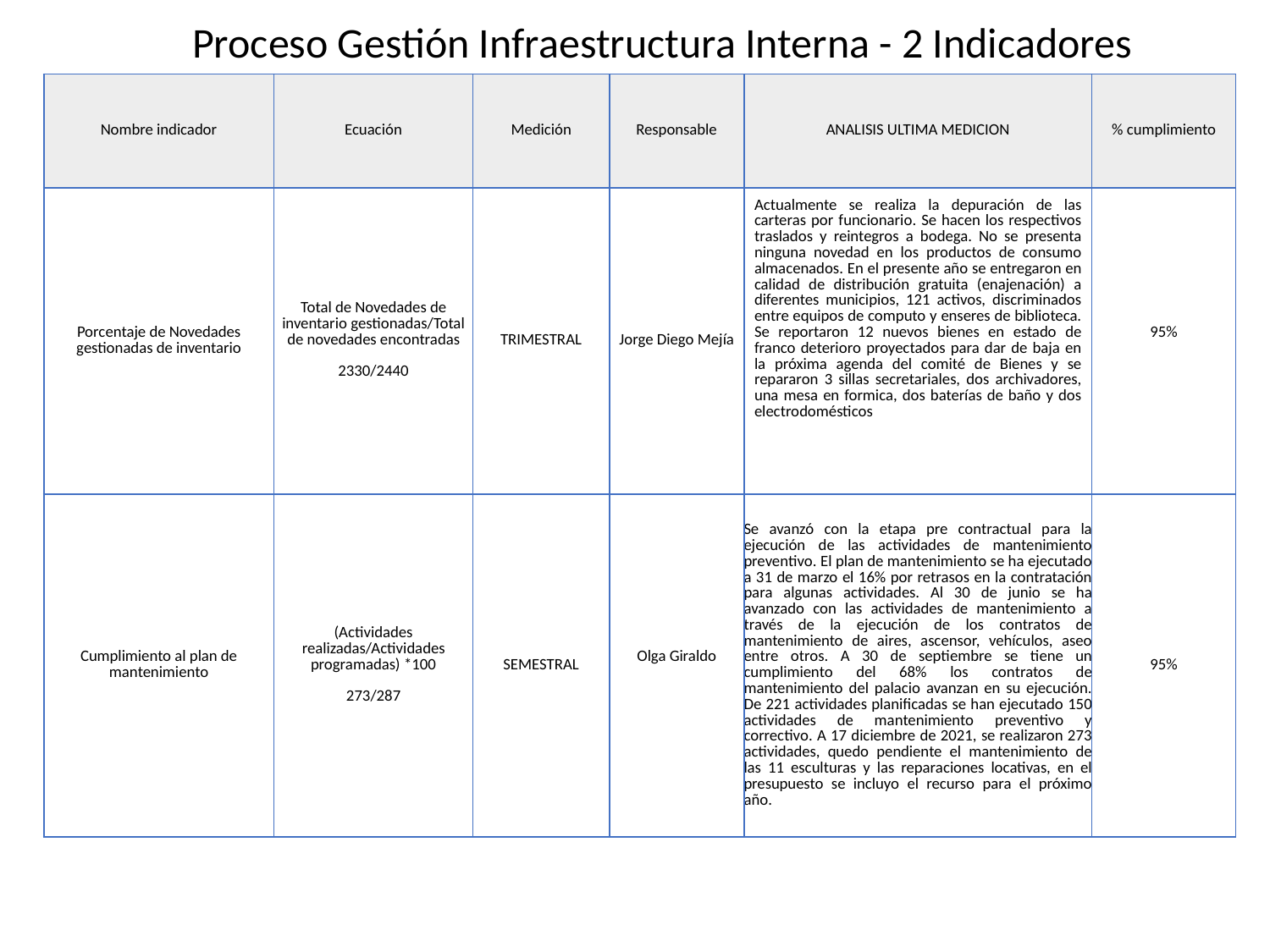

Proceso Gestión Infraestructura Interna - 2 Indicadores
| Nombre indicador | Ecuación | Medición | Responsable | ANALISIS ULTIMA MEDICION | % cumplimiento |
| --- | --- | --- | --- | --- | --- |
| Porcentaje de Novedades gestionadas de inventario | Total de Novedades de inventario gestionadas/Total de novedades encontradas 2330/2440 | TRIMESTRAL | Jorge Diego Mejía | Actualmente se realiza la depuración de las carteras por funcionario. Se hacen los respectivos traslados y reintegros a bodega. No se presenta ninguna novedad en los productos de consumo almacenados. En el presente año se entregaron en calidad de distribución gratuita (enajenación) a diferentes municipios, 121 activos, discriminados entre equipos de computo y enseres de biblioteca. Se reportaron 12 nuevos bienes en estado de franco deterioro proyectados para dar de baja en la próxima agenda del comité de Bienes y se repararon 3 sillas secretariales, dos archivadores, una mesa en formica, dos baterías de baño y dos electrodomésticos | 95% |
| Cumplimiento al plan de mantenimiento | (Actividades realizadas/Actividades programadas) \*100 273/287 | SEMESTRAL | Olga Giraldo | Se avanzó con la etapa pre contractual para la ejecución de las actividades de mantenimiento preventivo. El plan de mantenimiento se ha ejecutado a 31 de marzo el 16% por retrasos en la contratación para algunas actividades. Al 30 de junio se ha avanzado con las actividades de mantenimiento a través de la ejecución de los contratos de mantenimiento de aires, ascensor, vehículos, aseo entre otros. A 30 de septiembre se tiene un cumplimiento del 68% los contratos de mantenimiento del palacio avanzan en su ejecución. De 221 actividades planificadas se han ejecutado 150 actividades de mantenimiento preventivo y correctivo. A 17 diciembre de 2021, se realizaron 273 actividades, quedo pendiente el mantenimiento de las 11 esculturas y las reparaciones locativas, en el presupuesto se incluyo el recurso para el próximo año. | 95% |